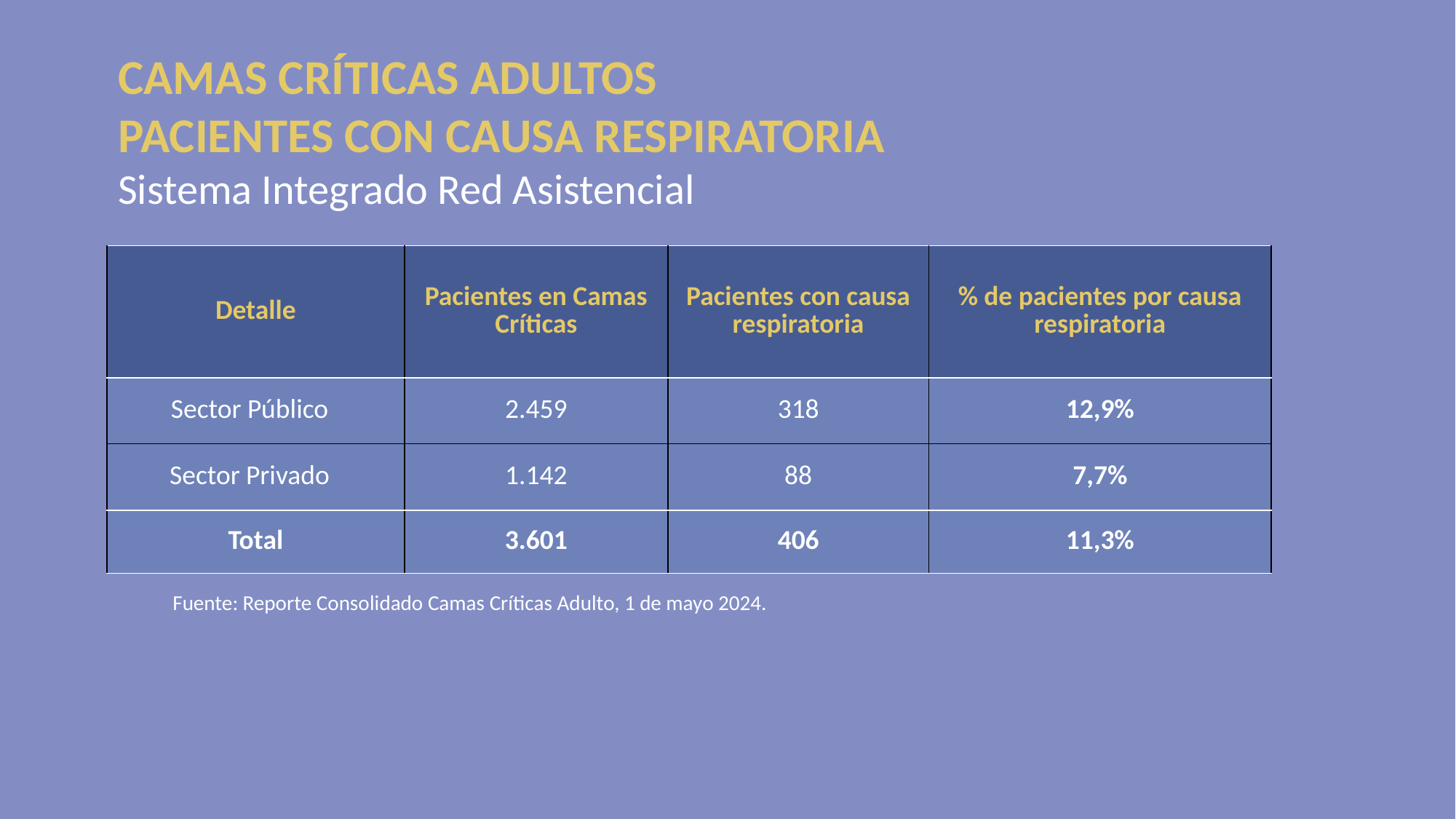

CAMAS CRÍTICAS ADULTOS
PACIENTES CON CAUSA RESPIRATORIA
Sistema Integrado Red Asistencial
| Detalle | Pacientes en Camas Críticas | Pacientes con causa respiratoria | % de pacientes por causa respiratoria |
| --- | --- | --- | --- |
| Sector Público | 2.459 | 318 | 12,9% |
| Sector Privado | 1.142 | 88 | 7,7% |
| Total | 3.601 | 406 | 11,3% |
Fuente: Reporte Consolidado Camas Críticas Adulto, 1 de mayo 2024.